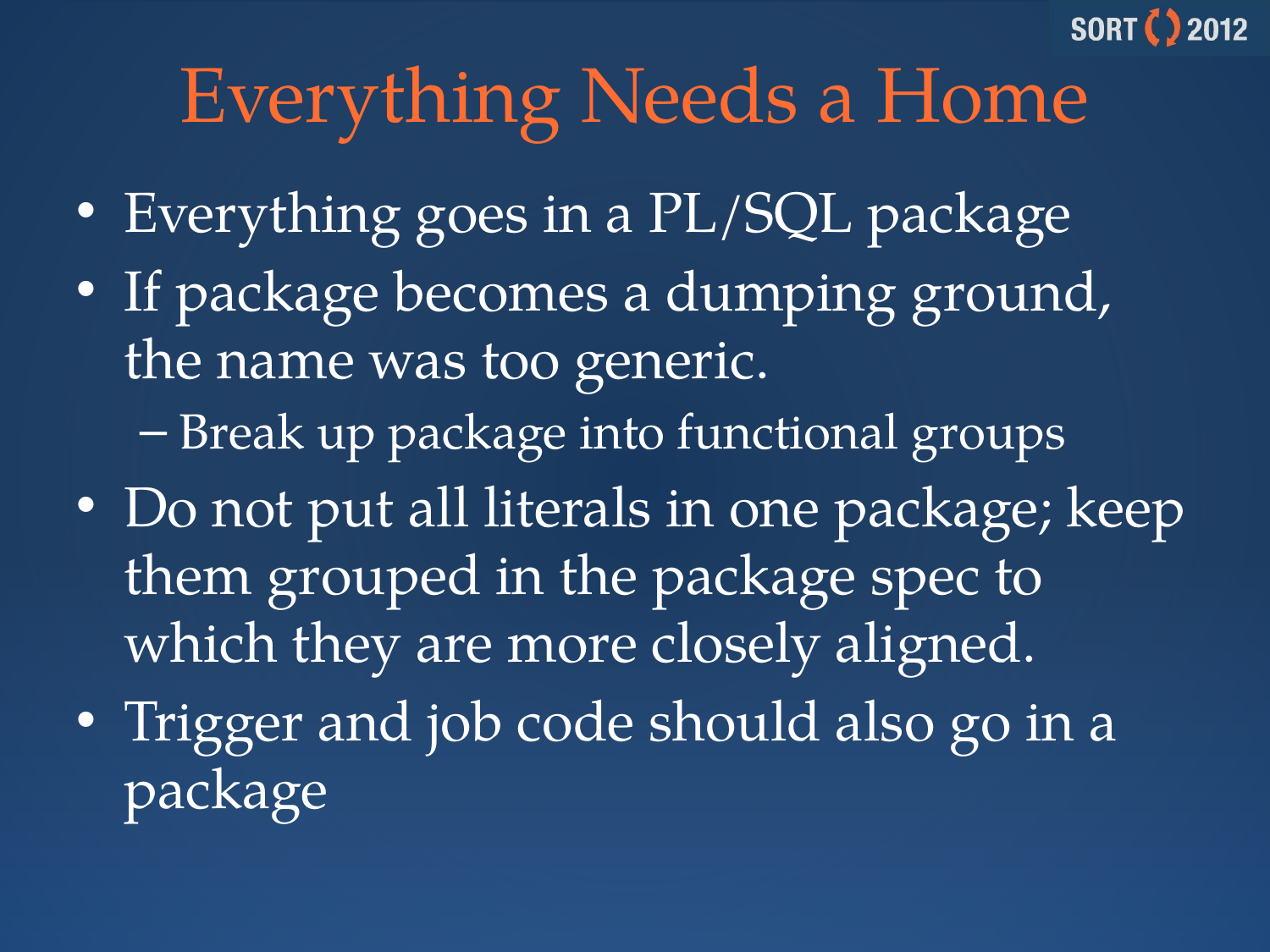

# Everything Needs a Home
Everything goes in a PL/SQL package
If package becomes a dumping ground, the name was too generic.
Break up package into functional groups
Do not put all literals in one package; keep them grouped in the package spec to which they are more closely aligned.
Trigger and job code should also go in a package